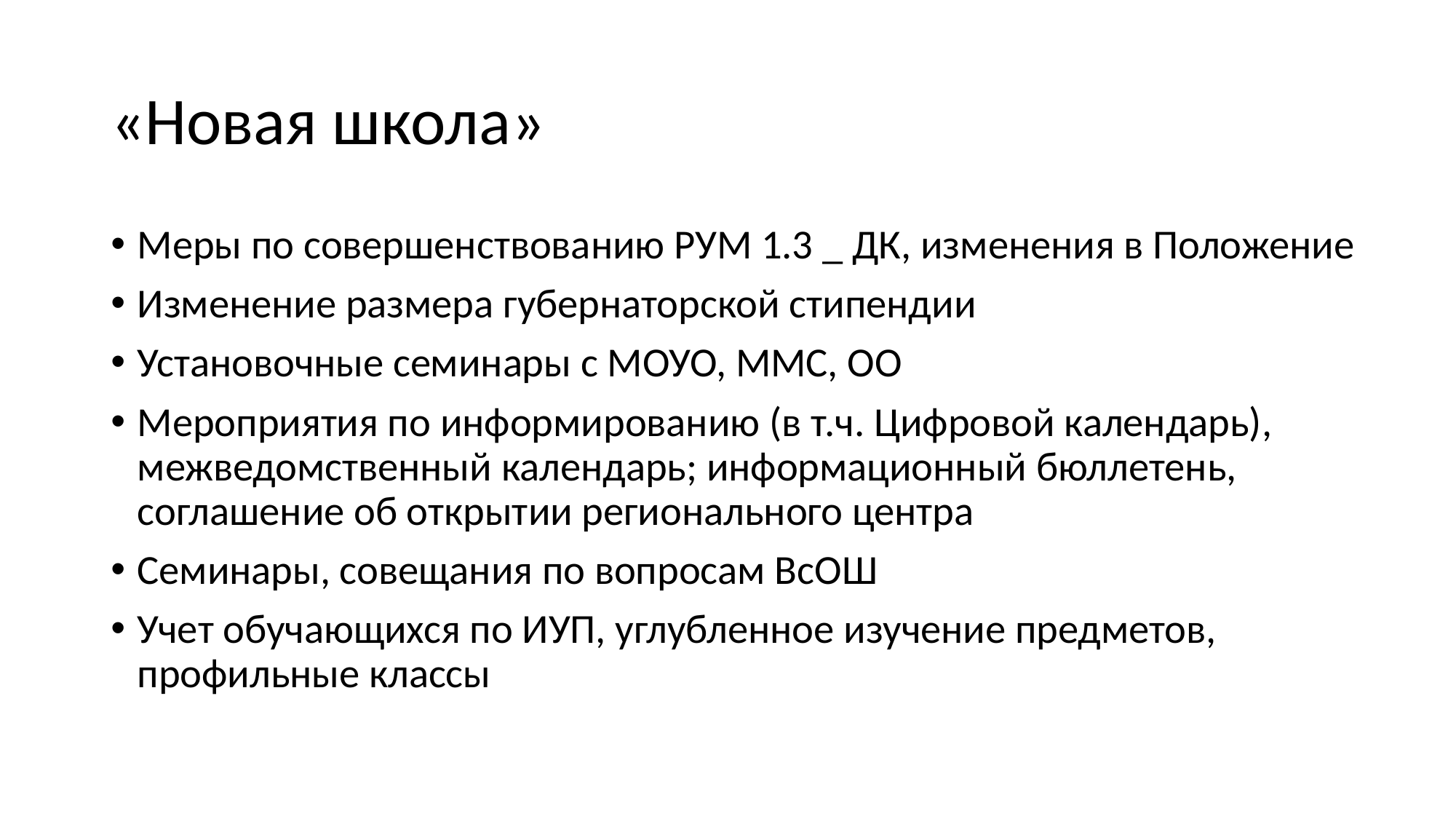

# «Новая школа»
Меры по совершенствованию РУМ 1.3 _ ДК, изменения в Положение
Изменение размера губернаторской стипендии
Установочные семинары с МОУО, ММС, ОО
Мероприятия по информированию (в т.ч. Цифровой календарь), межведомственный календарь; информационный бюллетень, соглашение об открытии регионального центра
Семинары, совещания по вопросам ВсОШ
Учет обучающихся по ИУП, углубленное изучение предметов, профильные классы